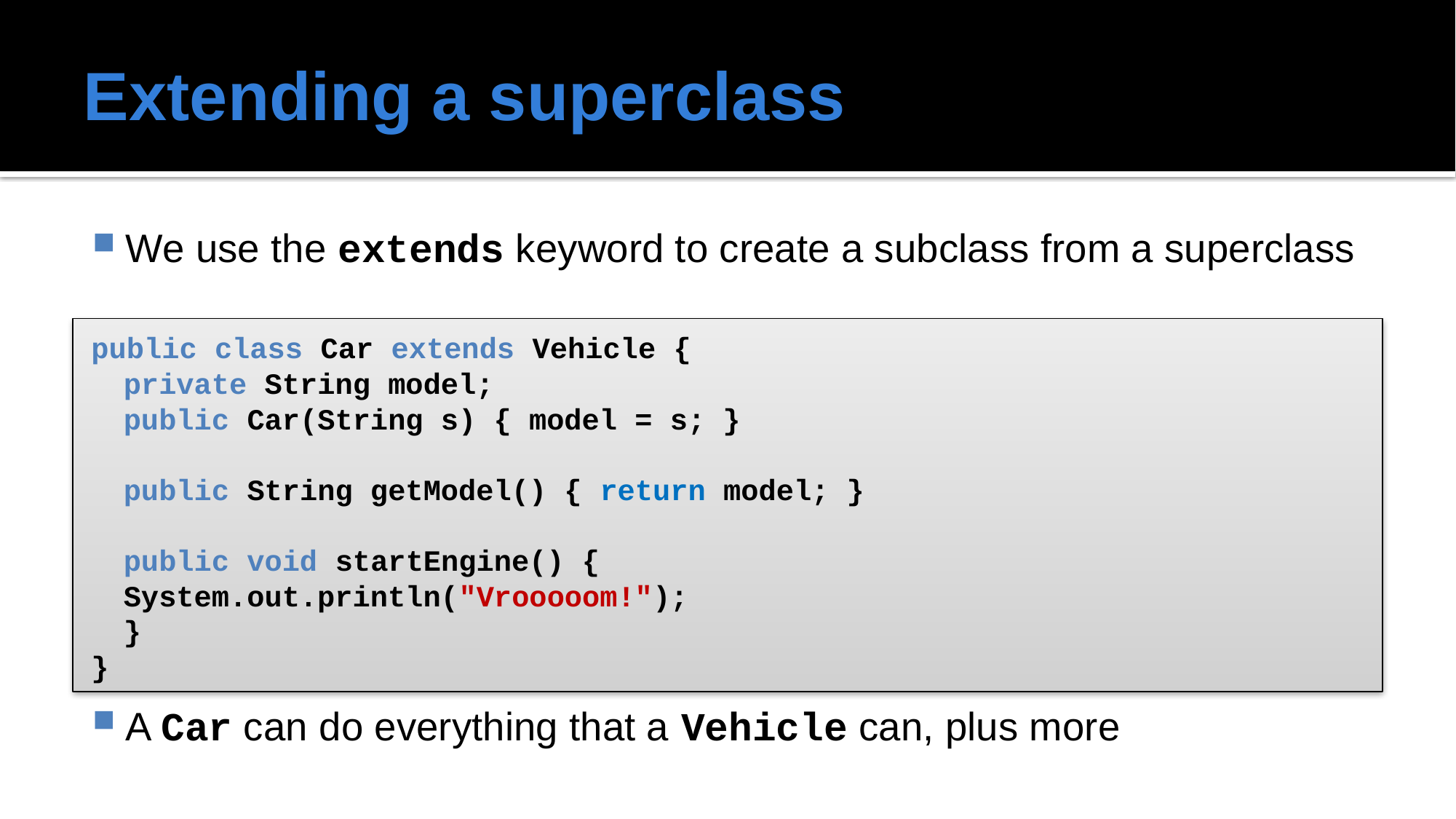

# Extending a superclass
We use the extends keyword to create a subclass from a superclass

A Car can do everything that a Vehicle can, plus more
public class Car extends Vehicle {
	private String model;
	public Car(String s) { model = s; }

	public String getModel() { return model; }

	public void startEngine() {
		System.out.println("Vrooooom!");
	}
}